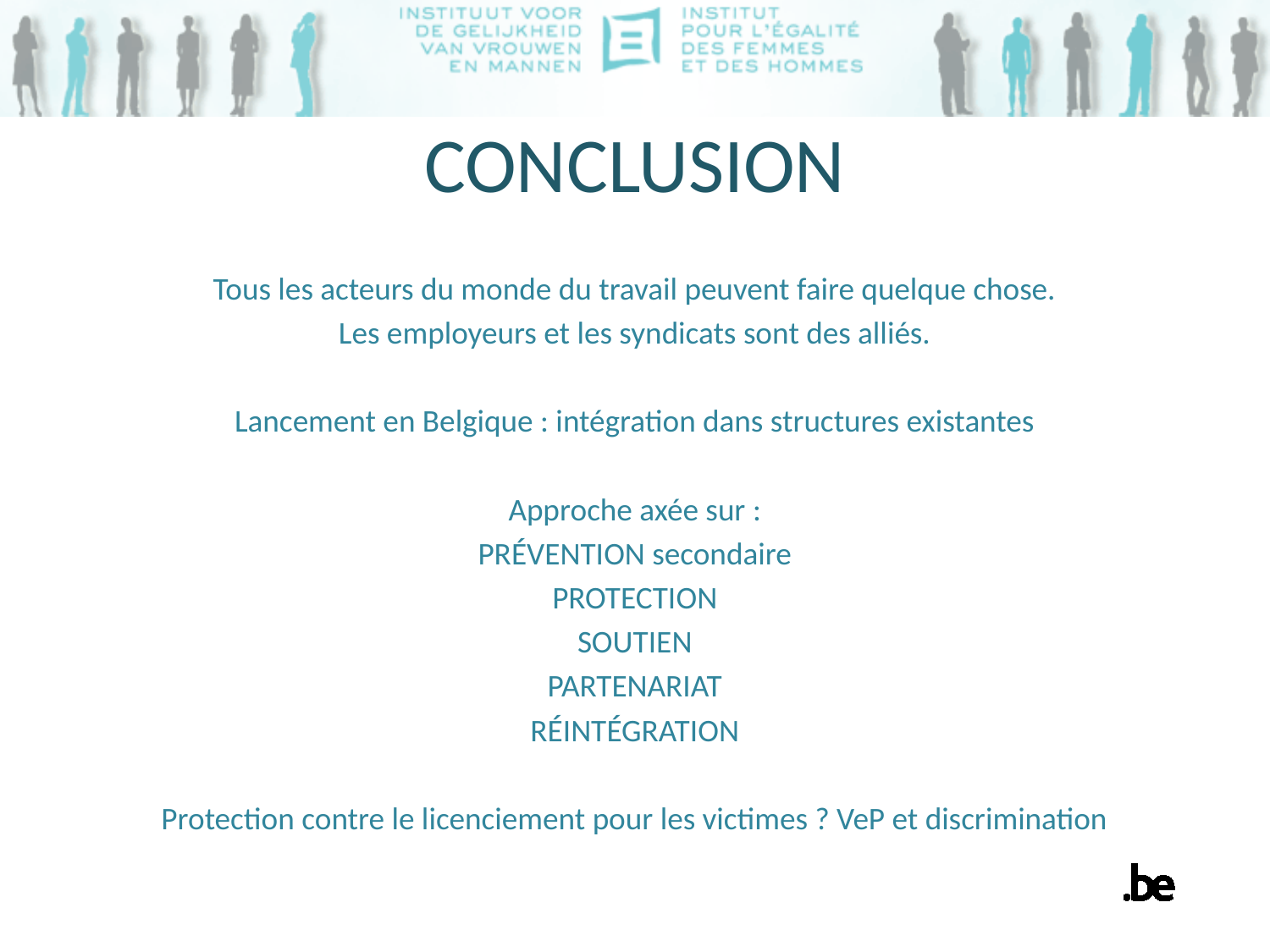

# CONCLUSION

Tous les acteurs du monde du travail peuvent faire quelque chose.
Les employeurs et les syndicats sont des alliés.

Lancement en Belgique : intégration dans structures existantes

Approche axée sur :
PRÉVENTION secondaire
PROTECTION
SOUTIEN
PARTENARIAT
RÉINTÉGRATION

Protection contre le licenciement pour les victimes ? VeP et discrimination